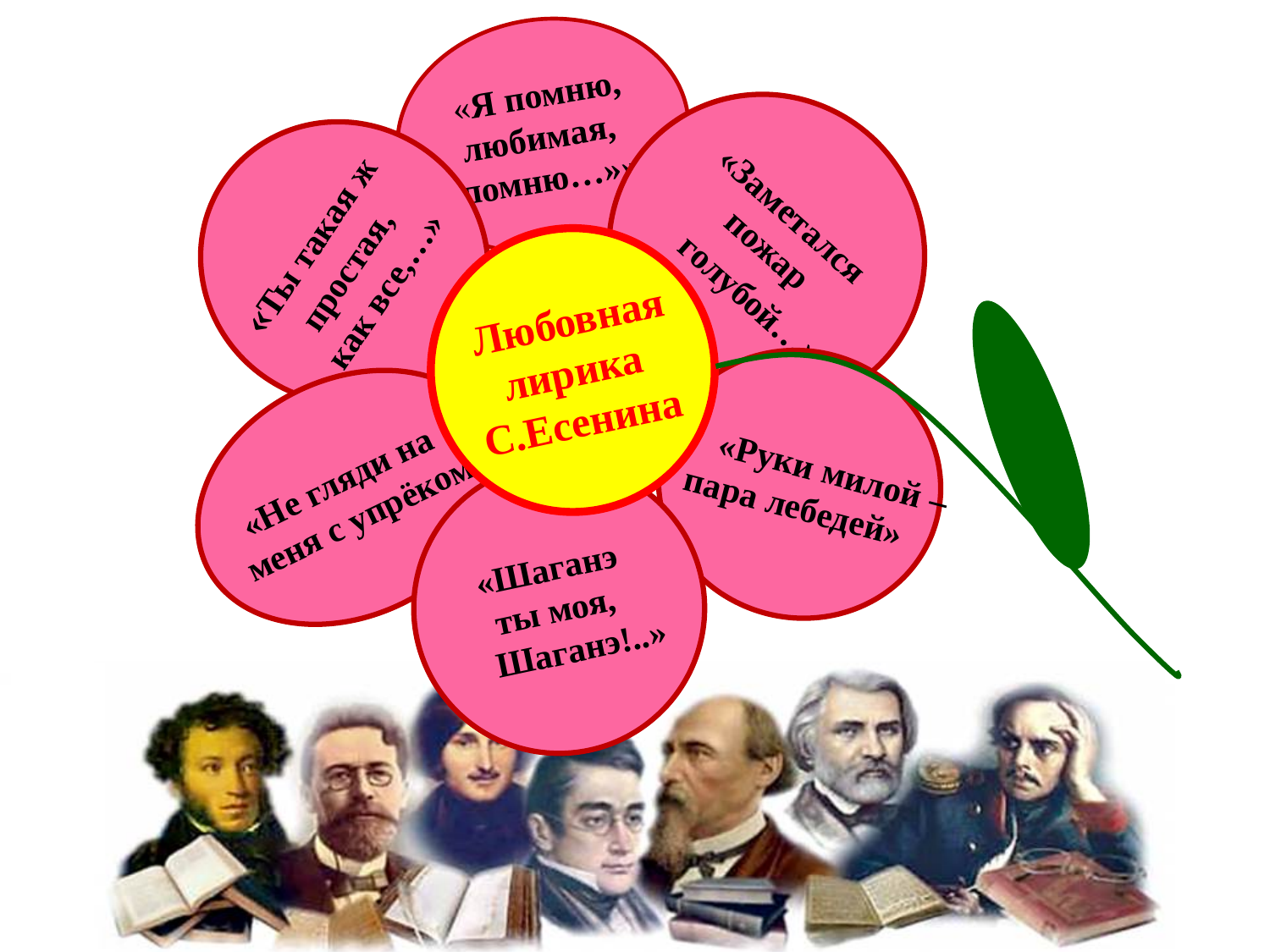

«Я помню,
любимая,
помню…»»
«Ты такая ж
простая,
как все,…»
«Заметался
 пожар
     голубой…»
 Любовная
 лирика
С.Есенина
«Не гляди на
меня с упрёком

       «Руки милой –
пара лебедей»
«Шаганэ
ты моя,
    Шаганэ!..»